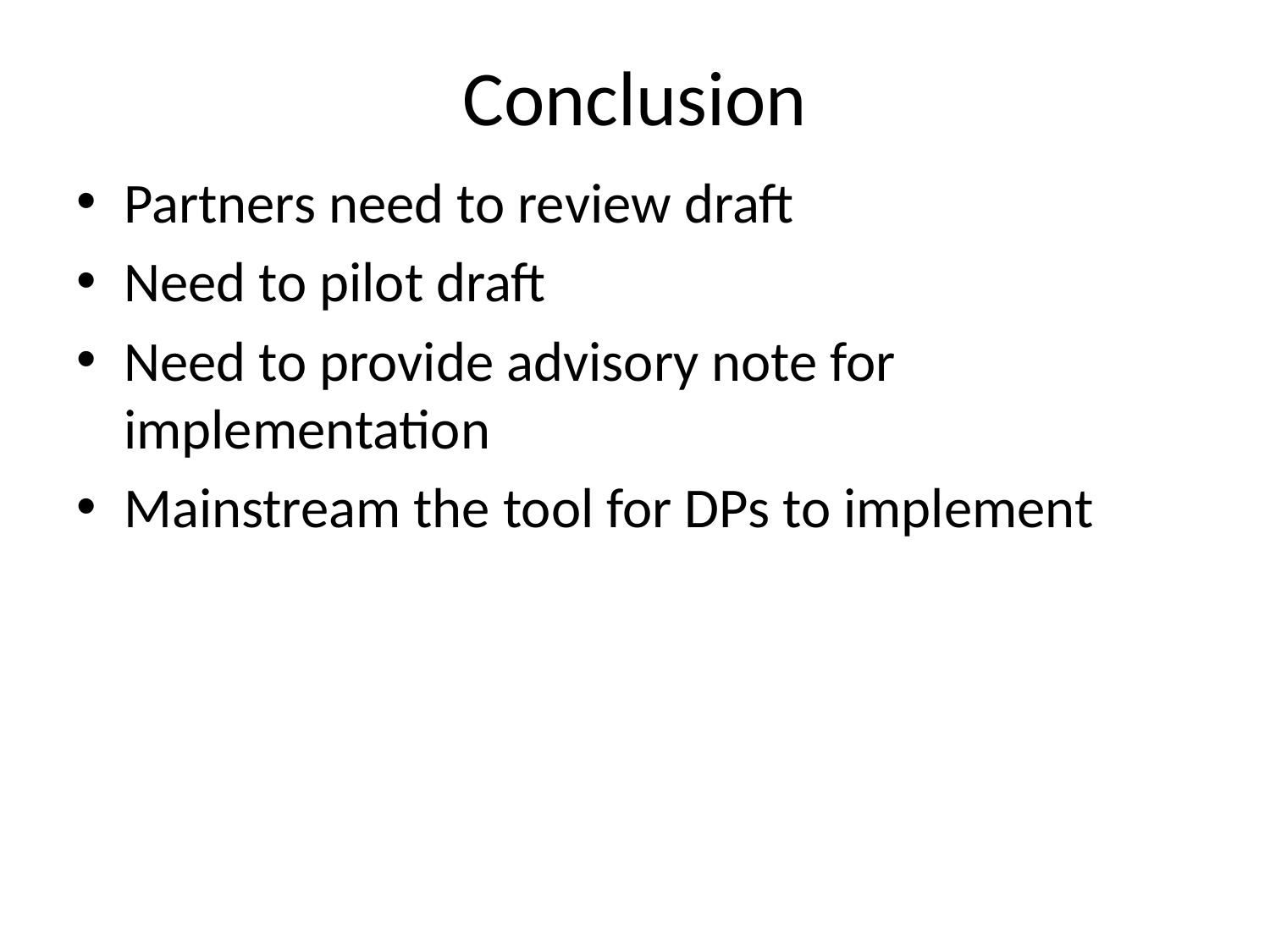

# Conclusion
Partners need to review draft
Need to pilot draft
Need to provide advisory note for implementation
Mainstream the tool for DPs to implement